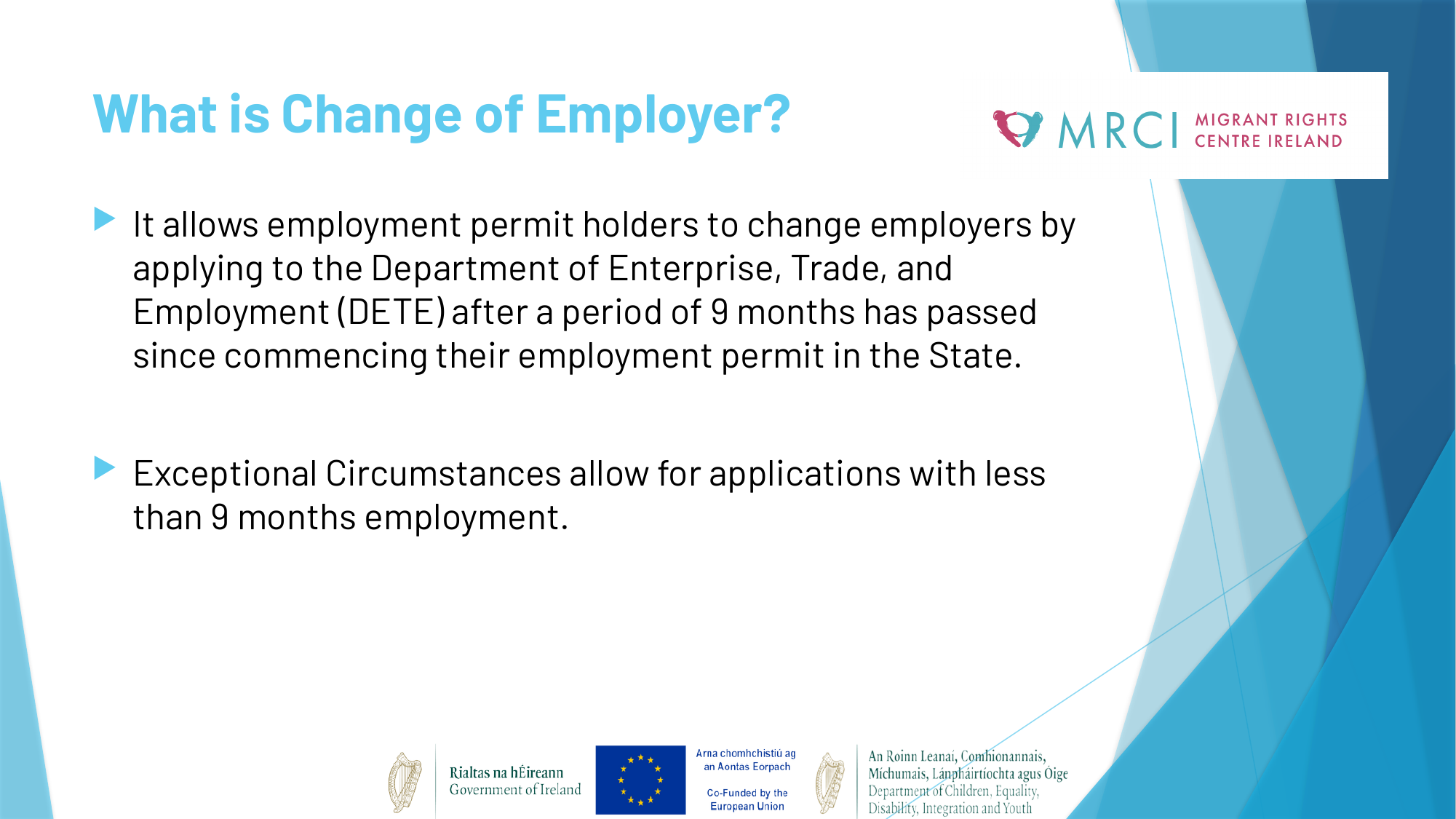

# What is Change of Employer?
It allows employment permit holders to change employers by applying to the Department of Enterprise, Trade, and Employment (DETE) after a period of 9 months has passed since commencing their employment permit in the State.

Exceptional Circumstances allow for applications with less than 9 months employment.